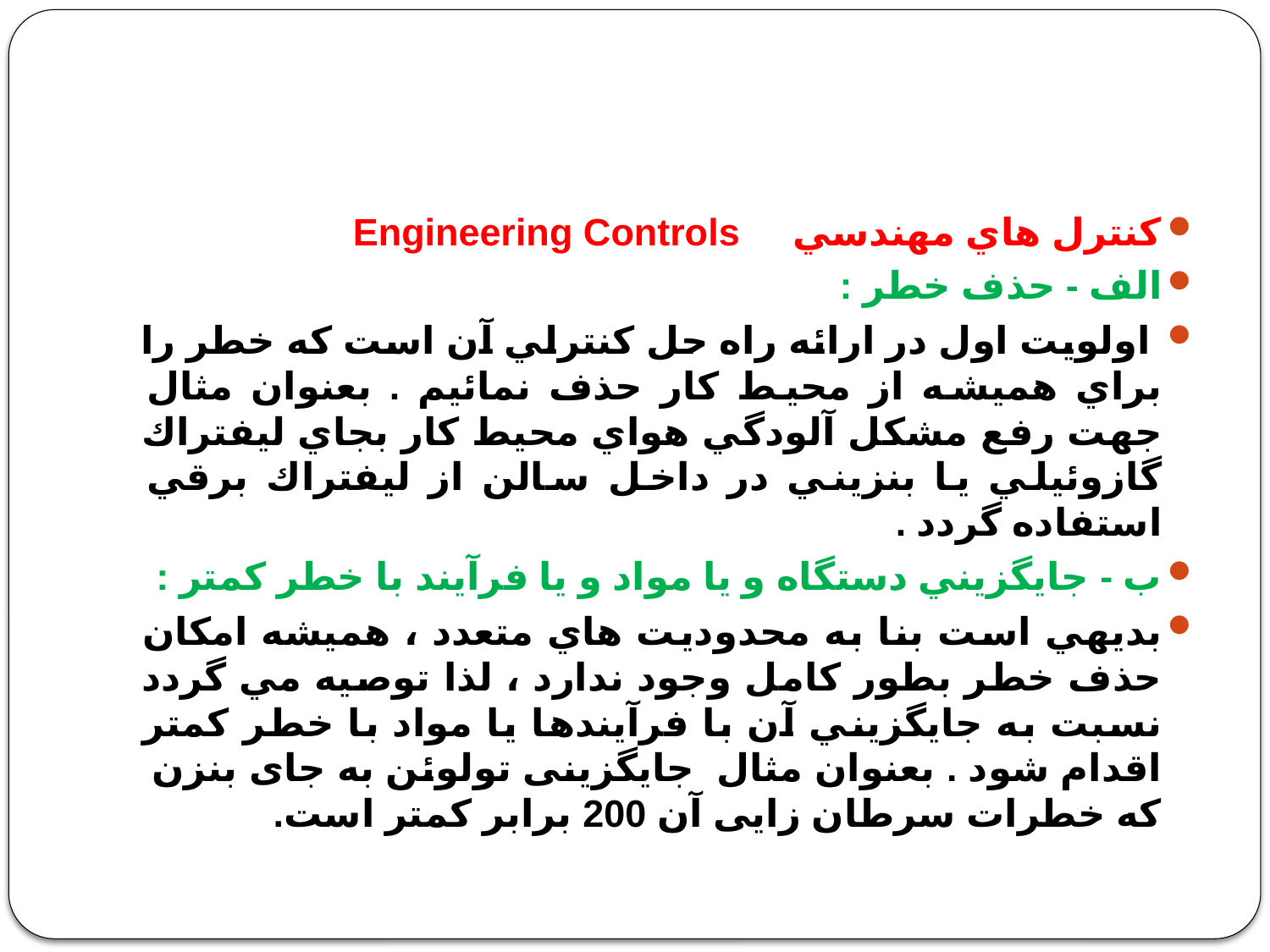

#
كنترل هاي مهندسي     Engineering Controls
الف - حذف خطر :
 اولويت اول در ارائه راه حل كنترلي آن است كه خطر را براي هميشه از محيط كار حذف نمائيم . بعنوان مثال جهت رفع مشكل آلودگي هواي محيط كار بجاي ليفتراك گازوئيلي يا بنزيني در داخل سالن از ليفتراك برقي استفاده گردد .
ب - جايگزيني دستگاه و يا مواد و يا فرآيند با خطر كمتر :
بديهي است بنا به محدوديت هاي متعدد ، هميشه امكان حذف خطر بطور كامل وجود ندارد ، لذا توصيه مي گردد نسبت به جايگزيني آن با فرآيندها يا مواد با خطر كمتر اقدام شود . بعنوان مثال  جایگزینی تولوئن به جای بنزن  که خطرات سرطان زایی آن 200 برابر کمتر است.